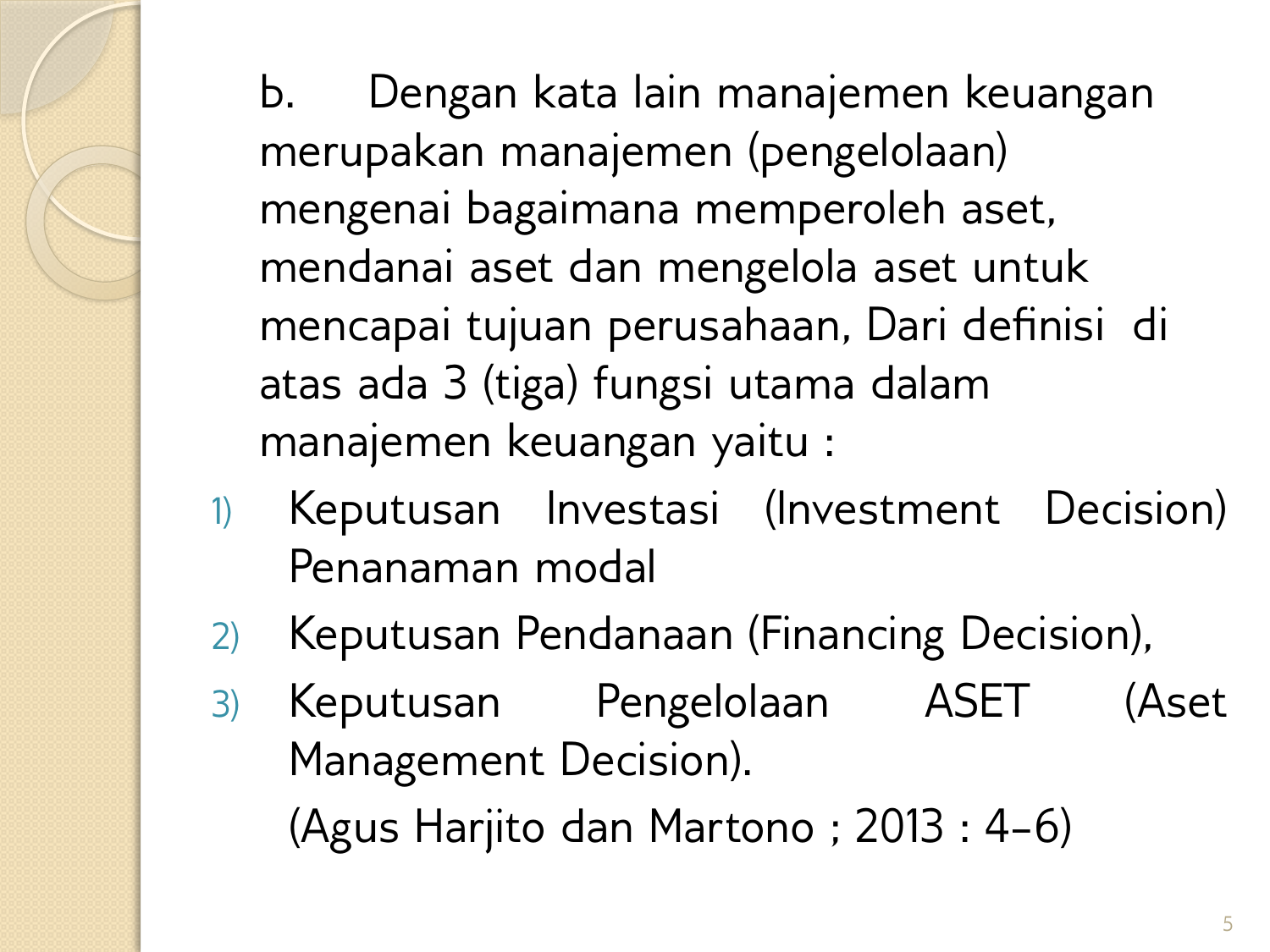

b. 	Dengan kata lain manajemen keuangan 	merupakan manajemen (pengelolaan) 	mengenai bagaimana memperoleh aset, 	mendanai aset dan mengelola aset untuk 	mencapai tujuan perusahaan, Dari definisi 	di atas ada 3 (tiga) fungsi utama dalam 	manajemen keuangan yaitu :
Keputusan Investasi (Investment Decision) Penanaman modal
Keputusan Pendanaan (Financing Decision),
Keputusan Pengelolaan ASET (Aset Management Decision).
	(Agus Harjito dan Martono ; 2013 : 4–6)
5